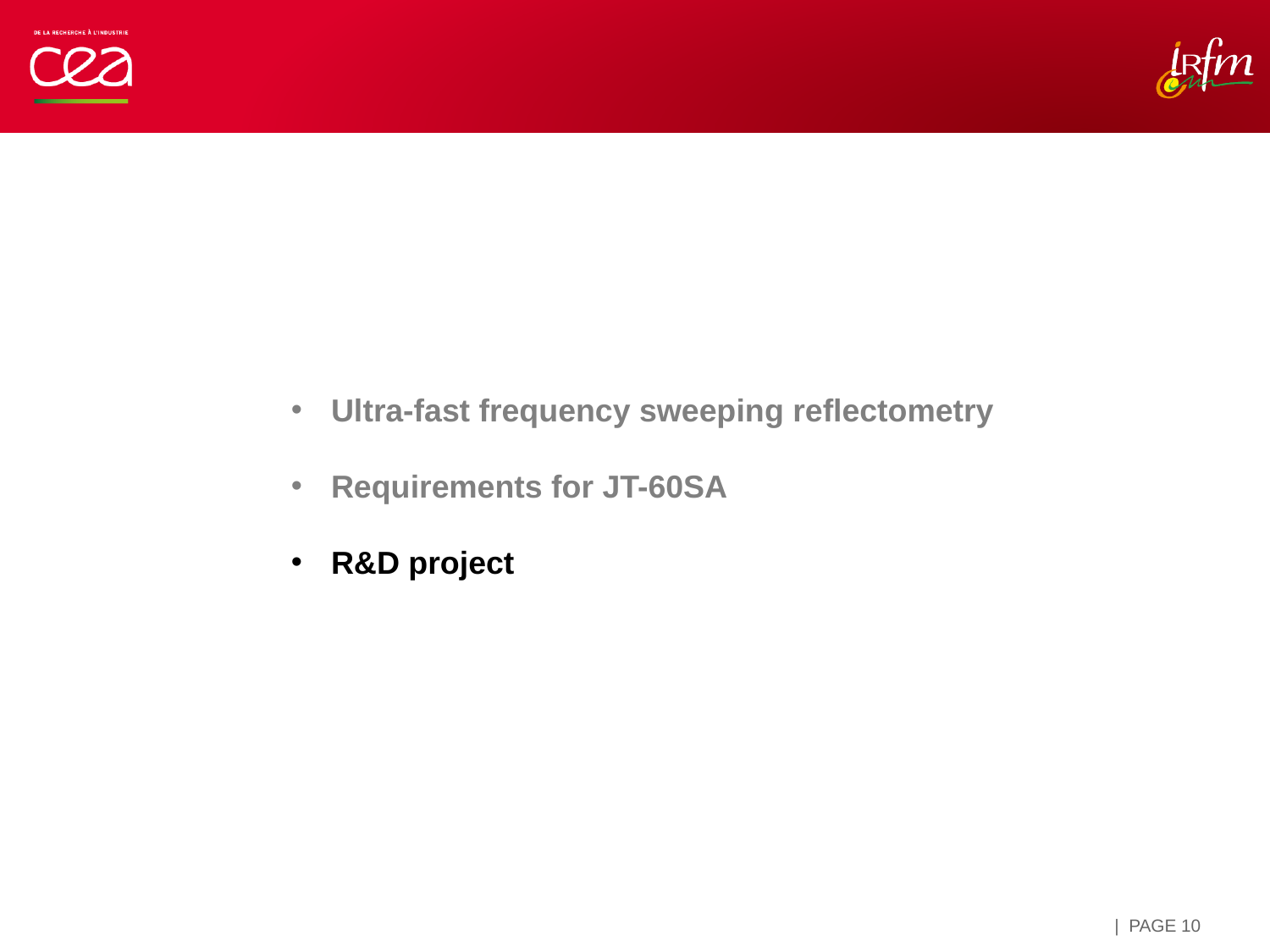

Ultra-fast frequency sweeping reflectometry
Requirements for JT-60SA
R&D project